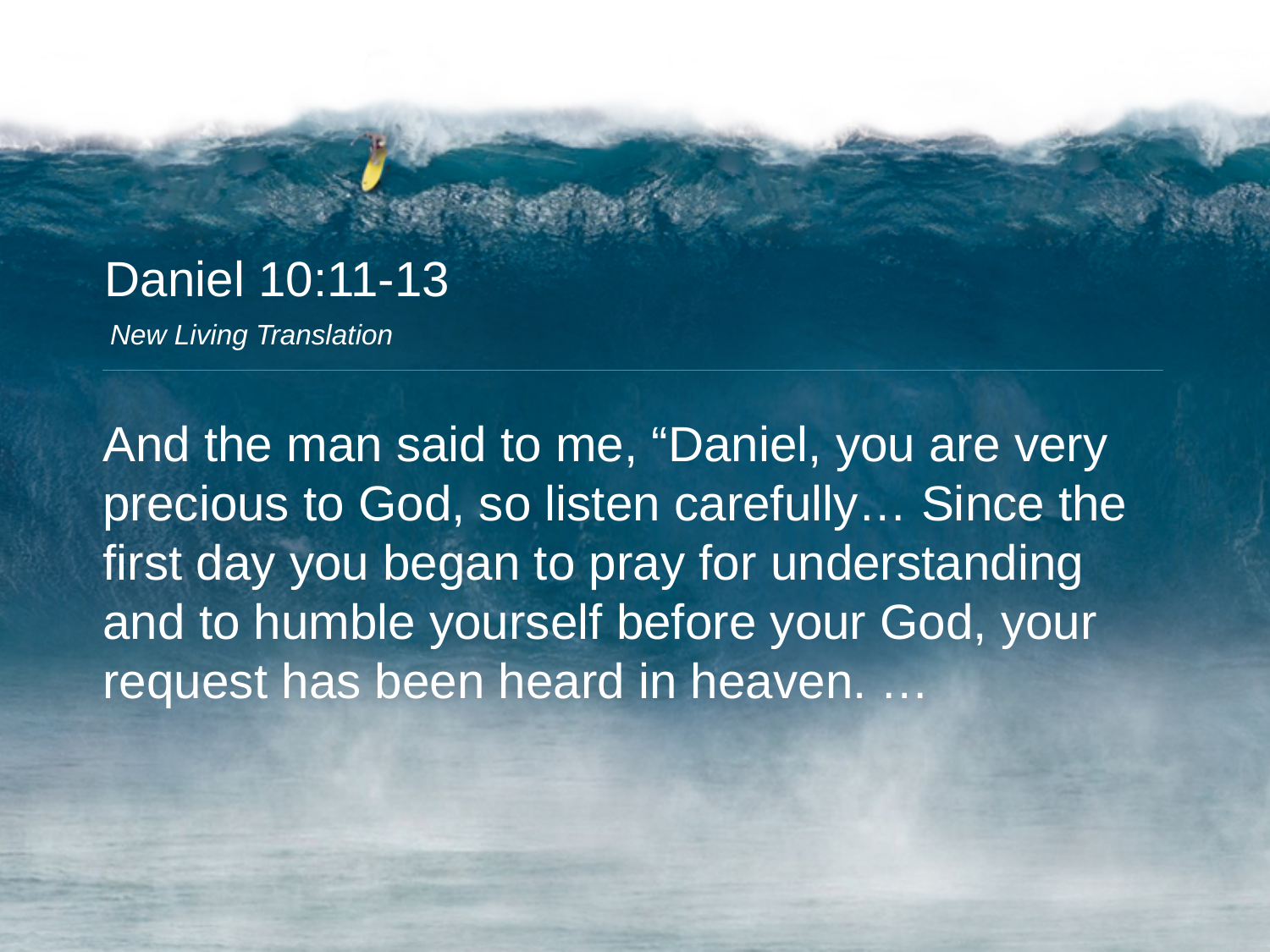

Daniel 10:11-13
New Living Translation

And the man said to me, “Daniel, you are very precious to God, so listen carefully… Since the first day you began to pray for understanding and to humble yourself before your God, your request has been heard in heaven. …